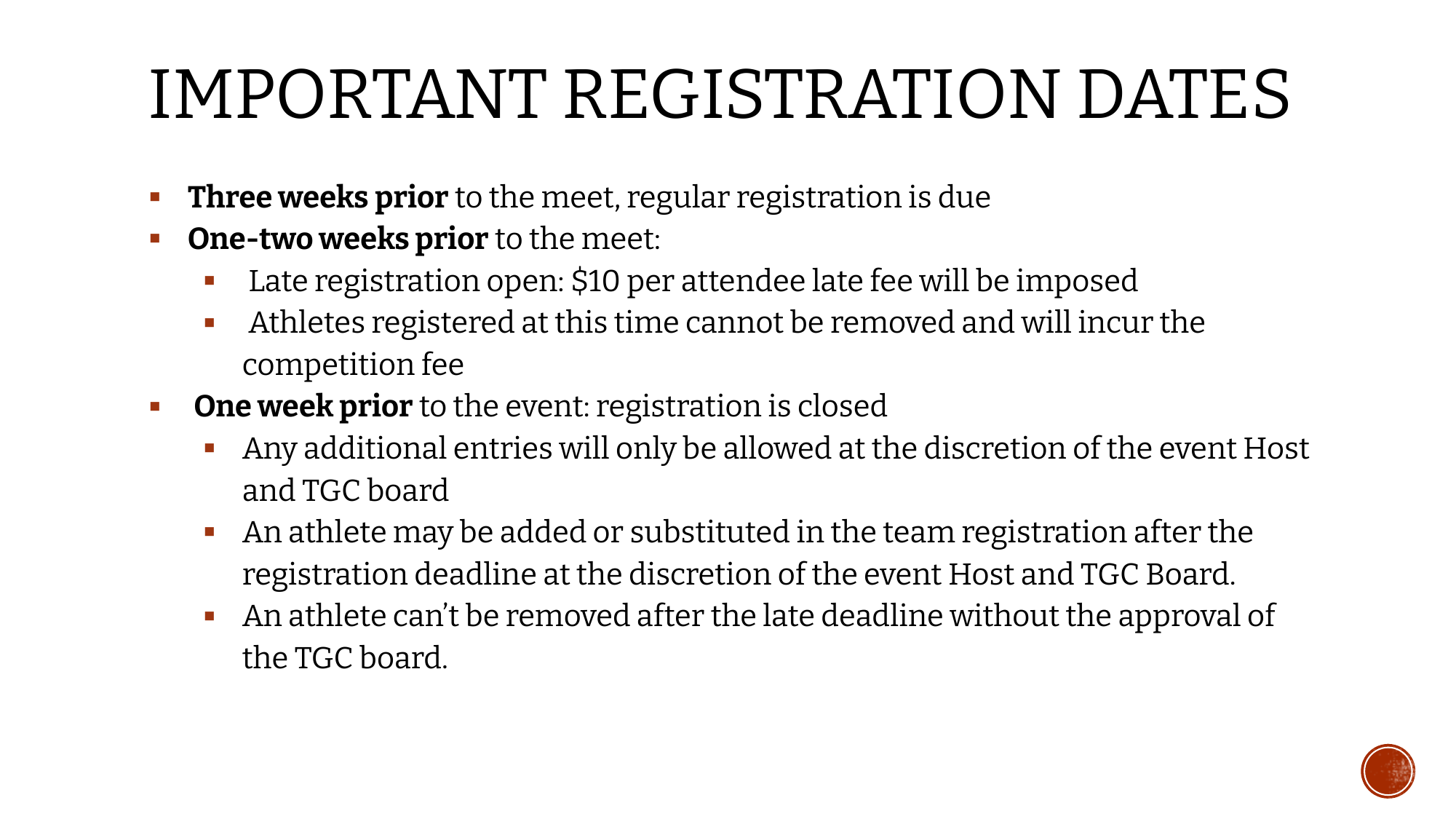

# IMPORTANT REGISTRATION DATES
Three weeks prior to the meet, regular registration is due
One-two weeks prior to the meet:
 Late registration open: $10 per attendee late fee will be imposed
 Athletes registered at this time cannot be removed and will incur the competition fee
 One week prior to the event: registration is closed
Any additional entries will only be allowed at the discretion of the event Host and TGC board
An athlete may be added or substituted in the team registration after the registration deadline at the discretion of the event Host and TGC Board.
An athlete can’t be removed after the late deadline without the approval of the TGC board.